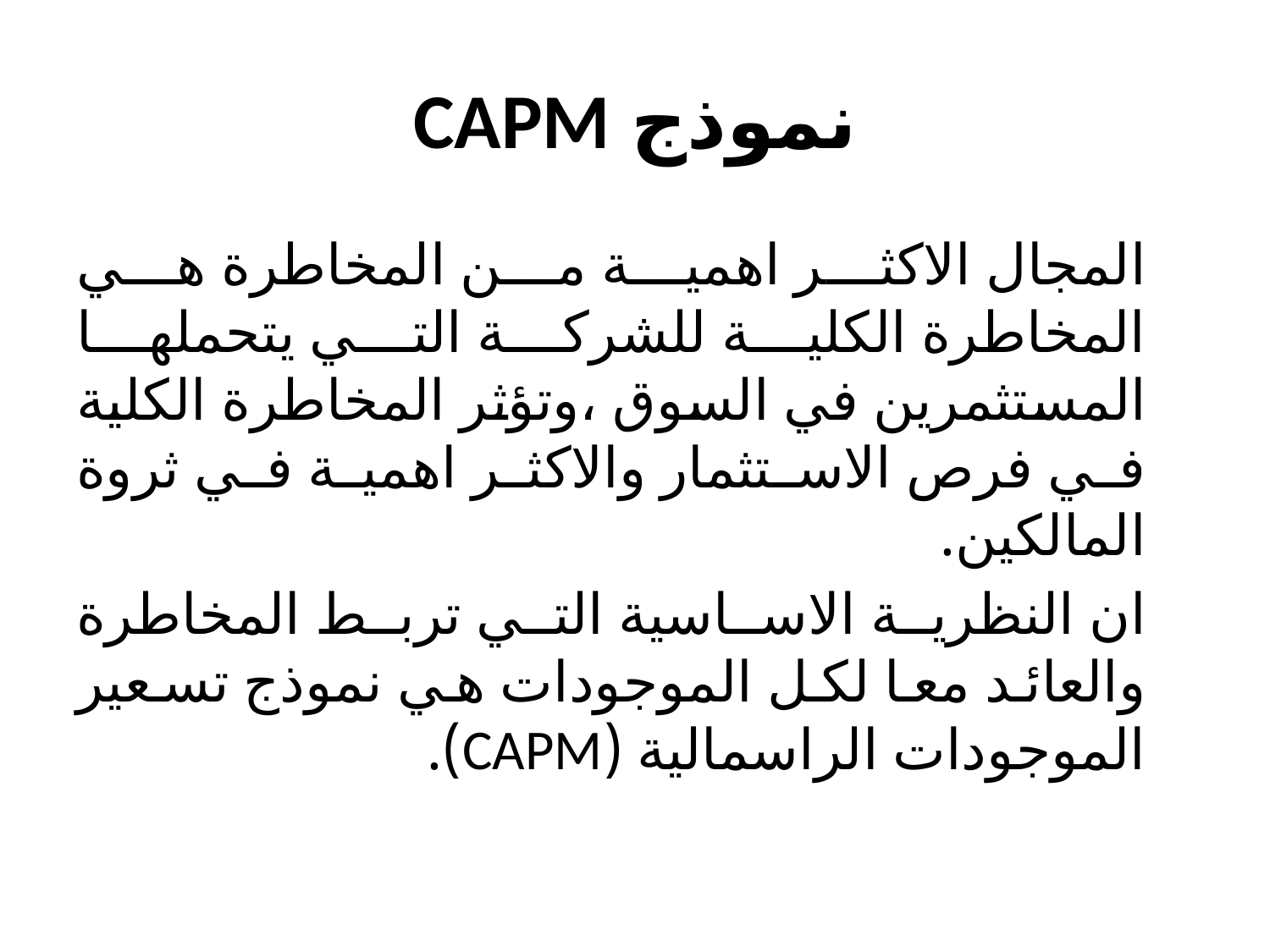

# نموذج CAPM
		المجال الاكثر اهمية من المخاطرة هي المخاطرة الكلية للشركة التي يتحملها المستثمرين في السوق ،وتؤثر المخاطرة الكلية في فرص الاستثمار والاكثر اهمية في ثروة المالكين.
		ان النظرية الاساسية التي تربط المخاطرة والعائد معا لكل الموجودات هي نموذج تسعير الموجودات الراسمالية (CAPM).